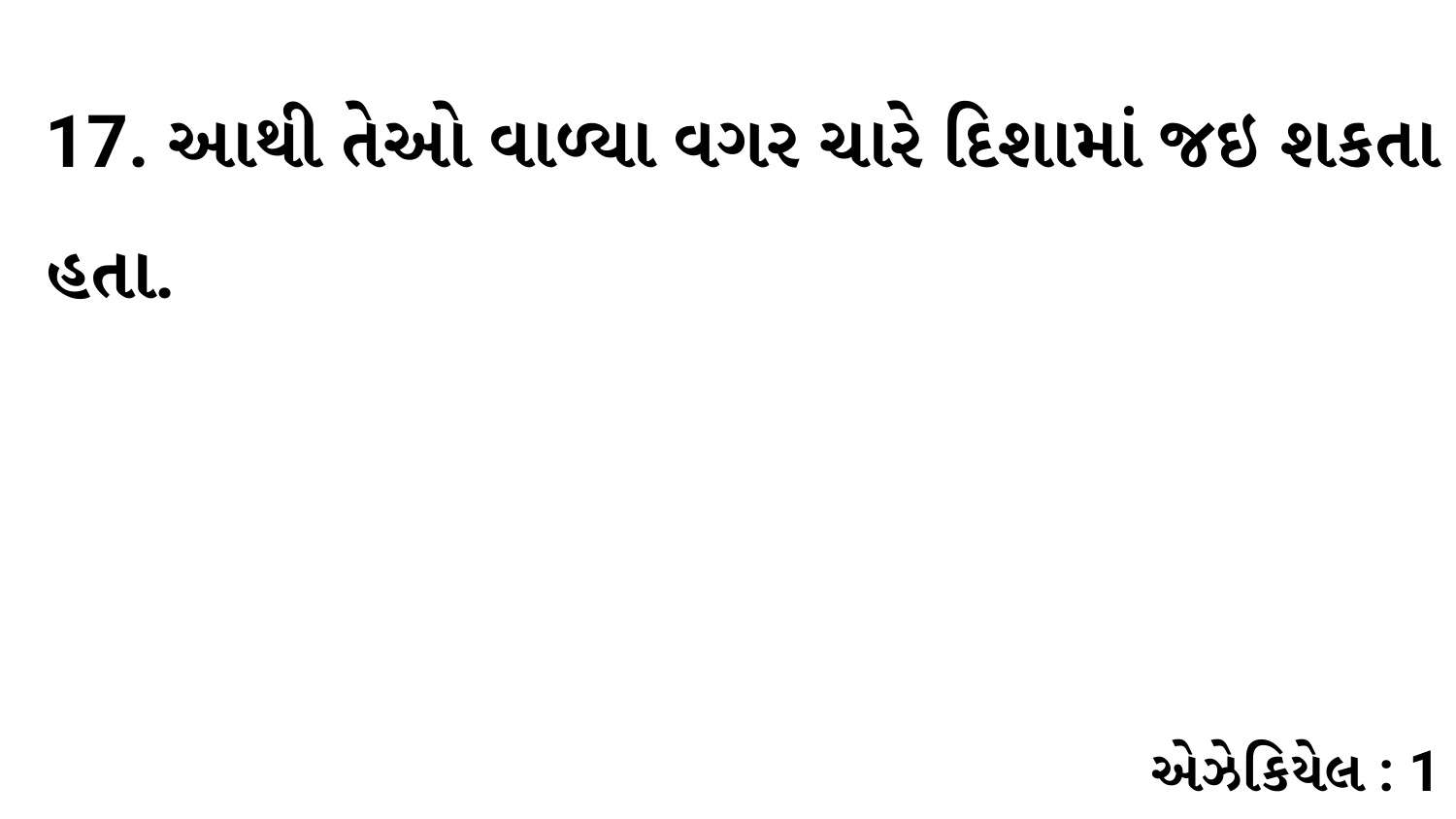

17. આથી તેઓ વાળ્યા વગર ચારે દિશામાં જઇ શકતા હતા.
એઝેકિયેલ : 1